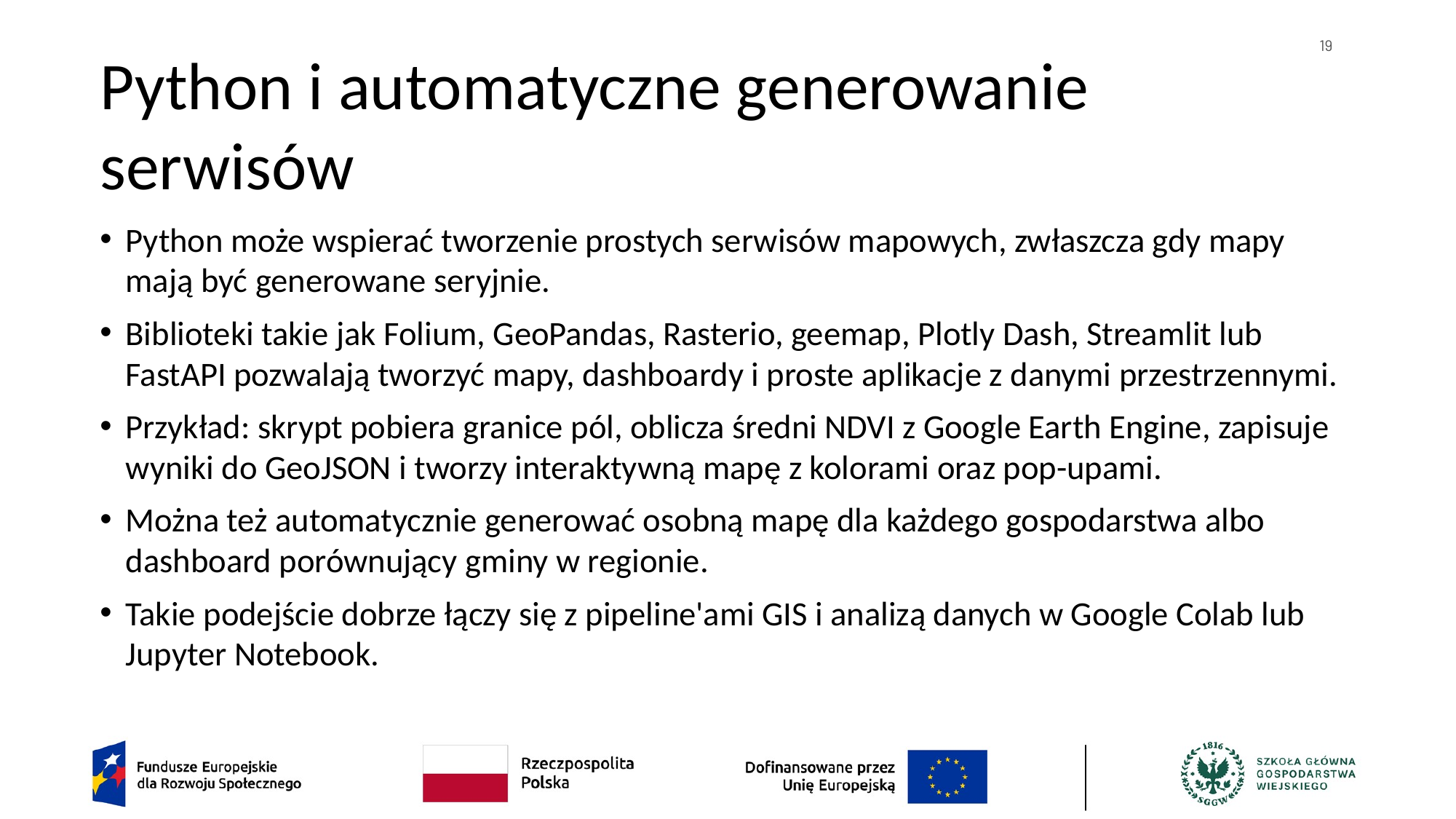

19
# Python i automatyczne generowanie serwisów
Python może wspierać tworzenie prostych serwisów mapowych, zwłaszcza gdy mapy mają być generowane seryjnie.
Biblioteki takie jak Folium, GeoPandas, Rasterio, geemap, Plotly Dash, Streamlit lub FastAPI pozwalają tworzyć mapy, dashboardy i proste aplikacje z danymi przestrzennymi.
Przykład: skrypt pobiera granice pól, oblicza średni NDVI z Google Earth Engine, zapisuje wyniki do GeoJSON i tworzy interaktywną mapę z kolorami oraz pop-upami.
Można też automatycznie generować osobną mapę dla każdego gospodarstwa albo dashboard porównujący gminy w regionie.
Takie podejście dobrze łączy się z pipeline'ami GIS i analizą danych w Google Colab lub Jupyter Notebook.